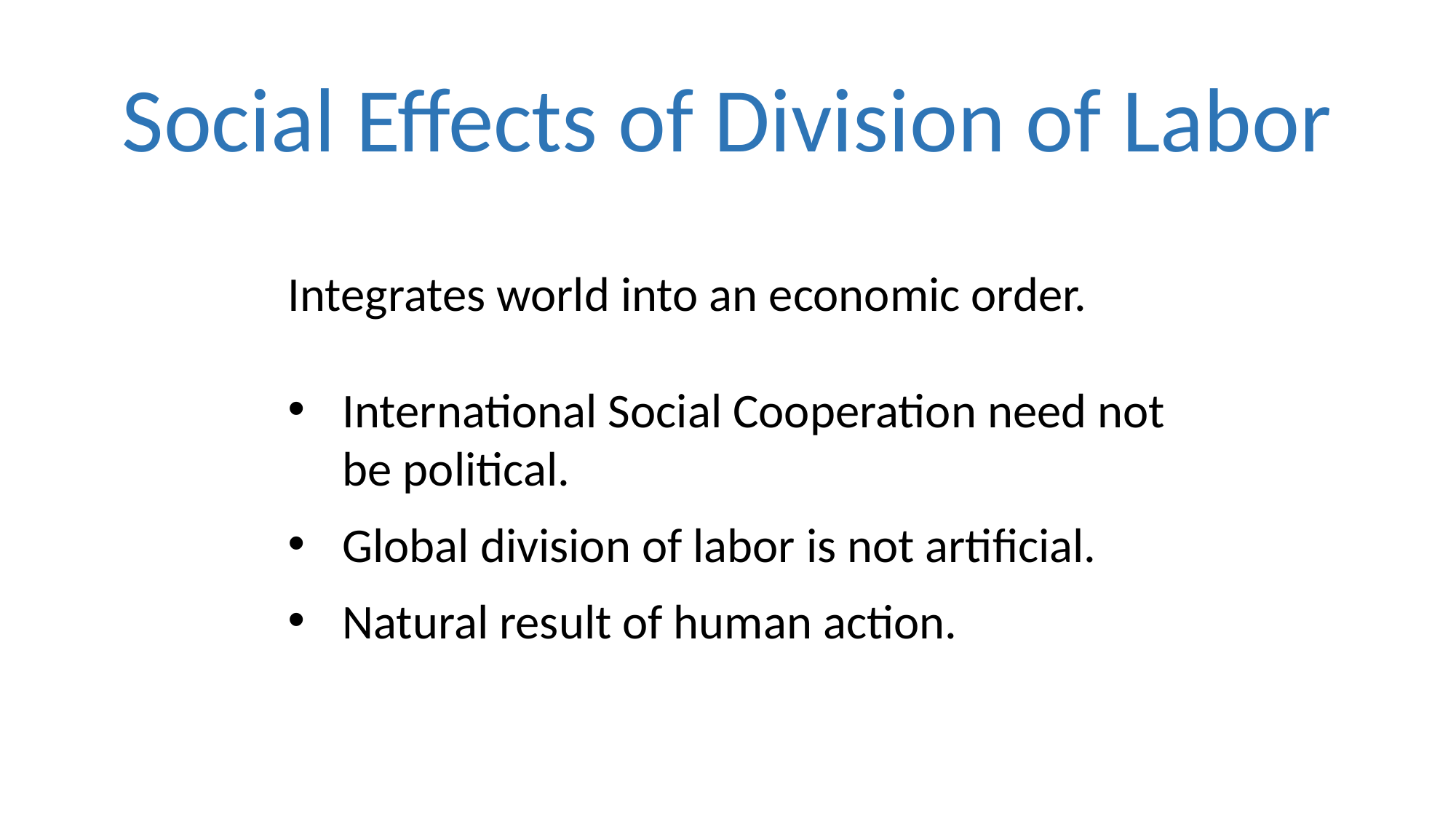

# Social Effects of Division of Labor
Integrates world into an economic order.

International Social Cooperation need not be political.
Global division of labor is not artificial.
Natural result of human action.